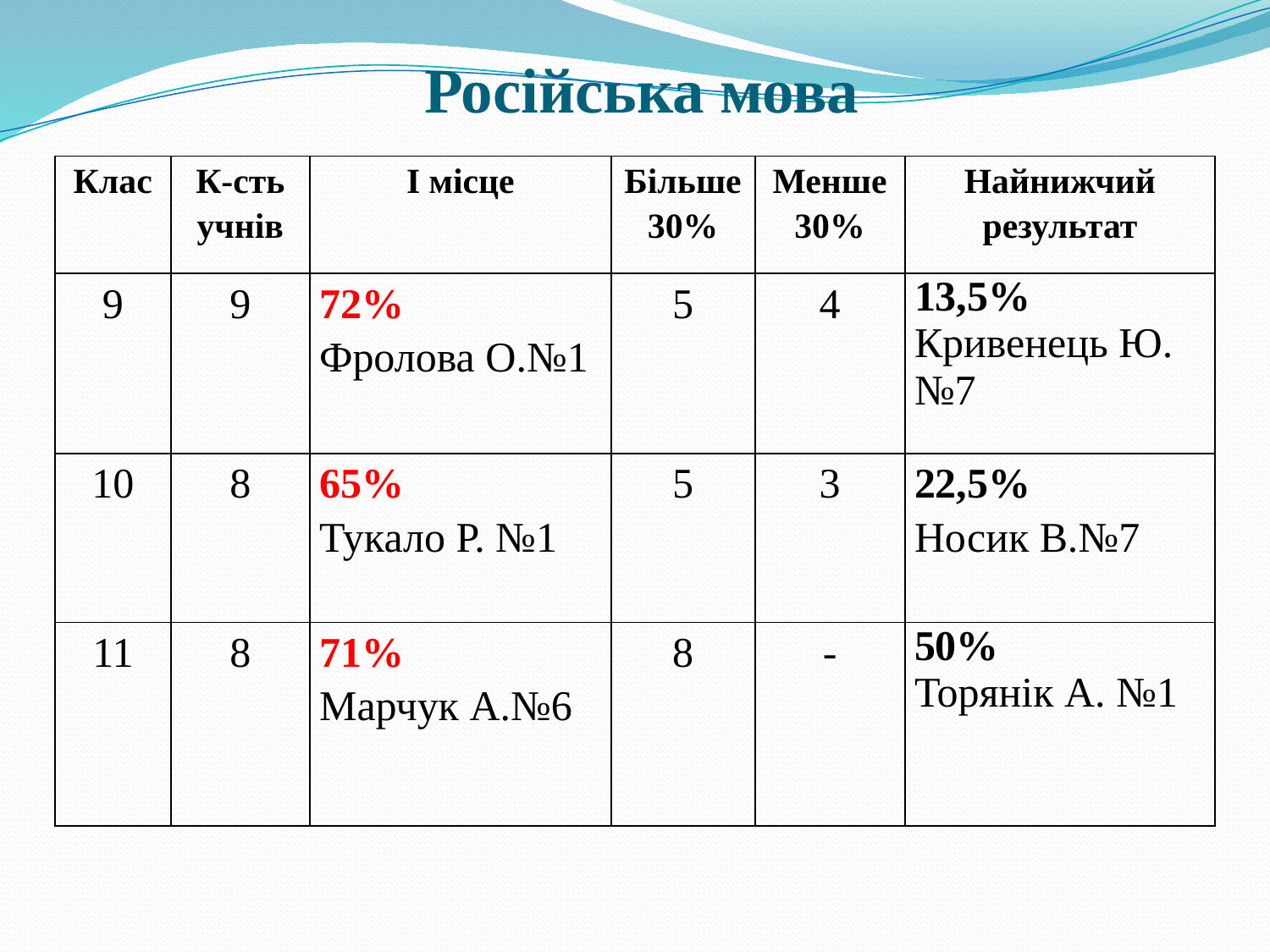

# Російська мова
| Клас | К-сть учнів | І місце | Більше 30% | Менше 30% | Найнижчий результат |
| --- | --- | --- | --- | --- | --- |
| 9 | 9 | 72% Фролова О.№1 | 5 | 4 | 13,5% Кривенець Ю.№7 |
| 10 | 8 | 65% Тукало Р. №1 | 5 | 3 | 22,5% Носик В.№7 |
| 11 | 8 | 71% Марчук А.№6 | 8 | - | 50% Торянік А. №1 |